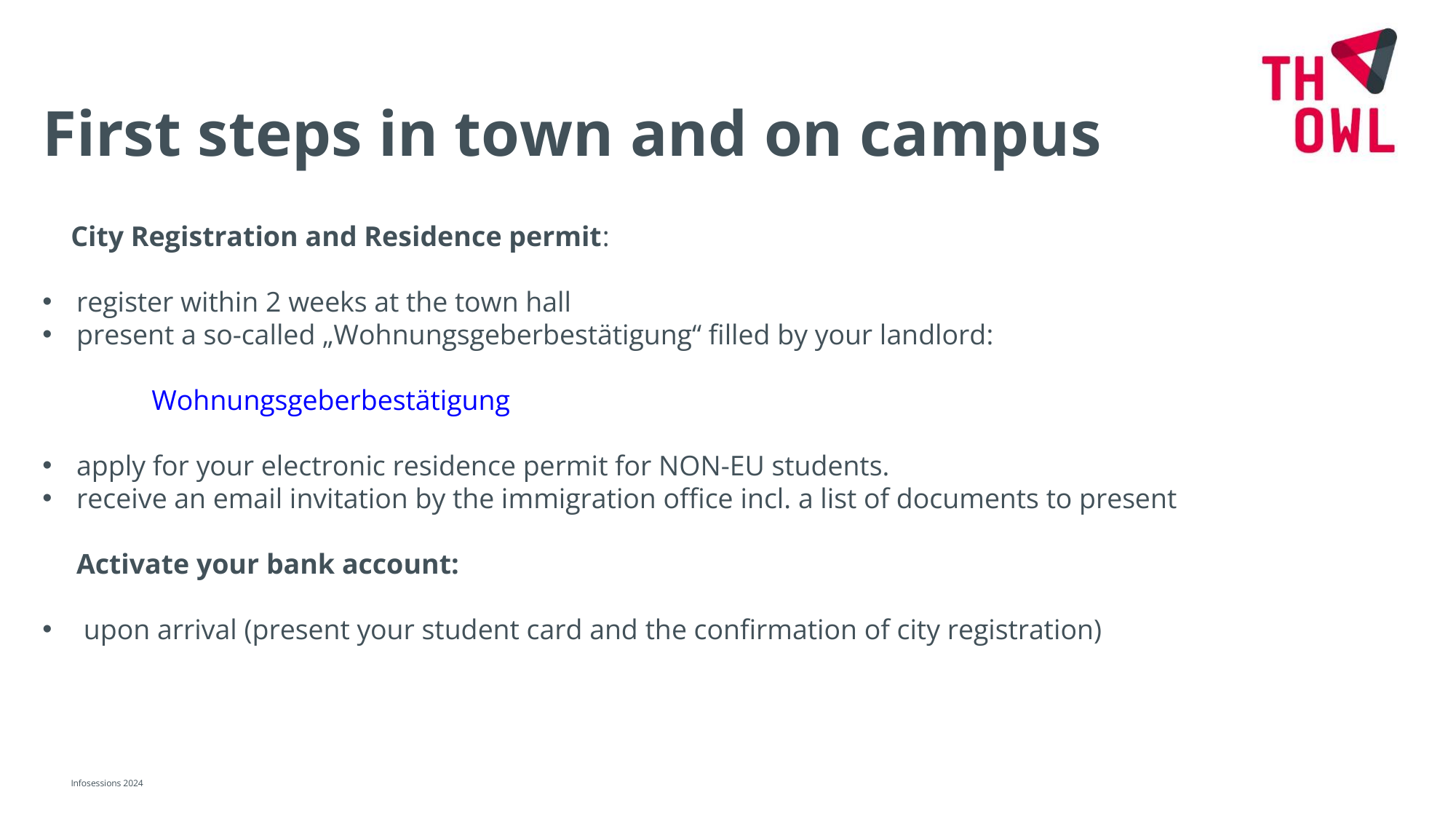

First steps in town and on campus
    City Registration and Residence permit:

register within 2 weeks at the town hall
present a so-called „Wohnungsgeberbestätigung“ filled by your landlord:
Wohnungsgeberbestätigung

apply for your electronic residence permit for NON-EU students.
receive an email invitation by the immigration office incl. a list of documents to present
Activate your bank account:

 upon arrival (present your student card and the confirmation of city registration)